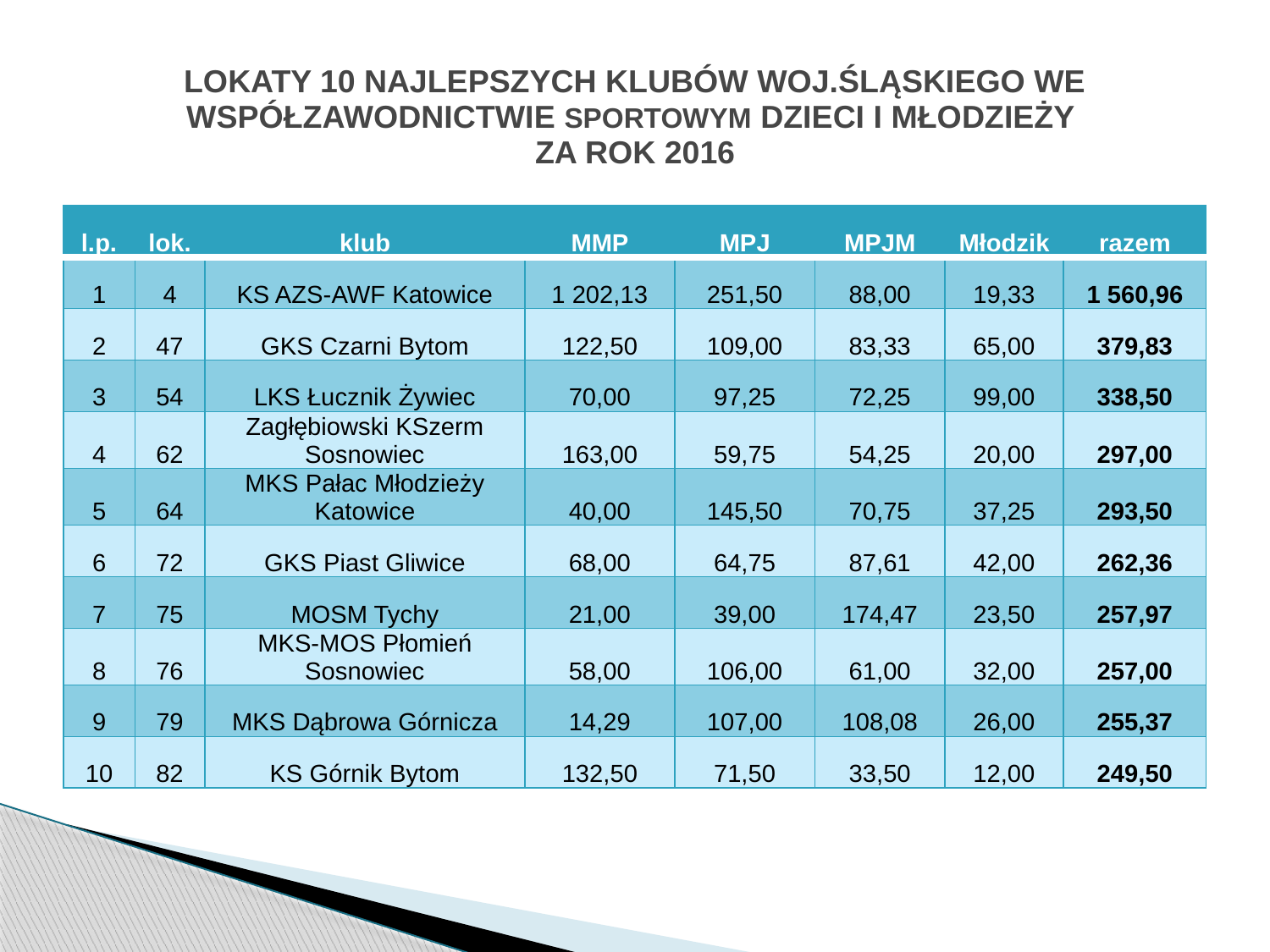

# LOKATY 10 NAJLEPSZYCH KLUBÓW WOJ.ŚLĄSKIEGO WE WSPÓŁZAWODNICTWIE SPORTOWYM DZIECI I MŁODZIEŻY ZA ROK 2016
| l.p. | lok. | klub | MMP | MPJ | MPJM | Młodzik | razem |
| --- | --- | --- | --- | --- | --- | --- | --- |
| 1 | 4 | KS AZS-AWF Katowice | 1 202,13 | 251,50 | 88,00 | 19,33 | 1 560,96 |
| 2 | 47 | GKS Czarni Bytom | 122,50 | 109,00 | 83,33 | 65,00 | 379,83 |
| 3 | 54 | LKS Łucznik Żywiec | 70,00 | 97,25 | 72,25 | 99,00 | 338,50 |
| 4 | 62 | Zagłębiowski KSzerm Sosnowiec | 163,00 | 59,75 | 54,25 | 20,00 | 297,00 |
| 5 | 64 | MKS Pałac Młodzieży Katowice | 40,00 | 145,50 | 70,75 | 37,25 | 293,50 |
| 6 | 72 | GKS Piast Gliwice | 68,00 | 64,75 | 87,61 | 42,00 | 262,36 |
| 7 | 75 | MOSM Tychy | 21,00 | 39,00 | 174,47 | 23,50 | 257,97 |
| 8 | 76 | MKS-MOS Płomień Sosnowiec | 58,00 | 106,00 | 61,00 | 32,00 | 257,00 |
| 9 | 79 | MKS Dąbrowa Górnicza | 14,29 | 107,00 | 108,08 | 26,00 | 255,37 |
| 10 | 82 | KS Górnik Bytom | 132,50 | 71,50 | 33,50 | 12,00 | 249,50 |